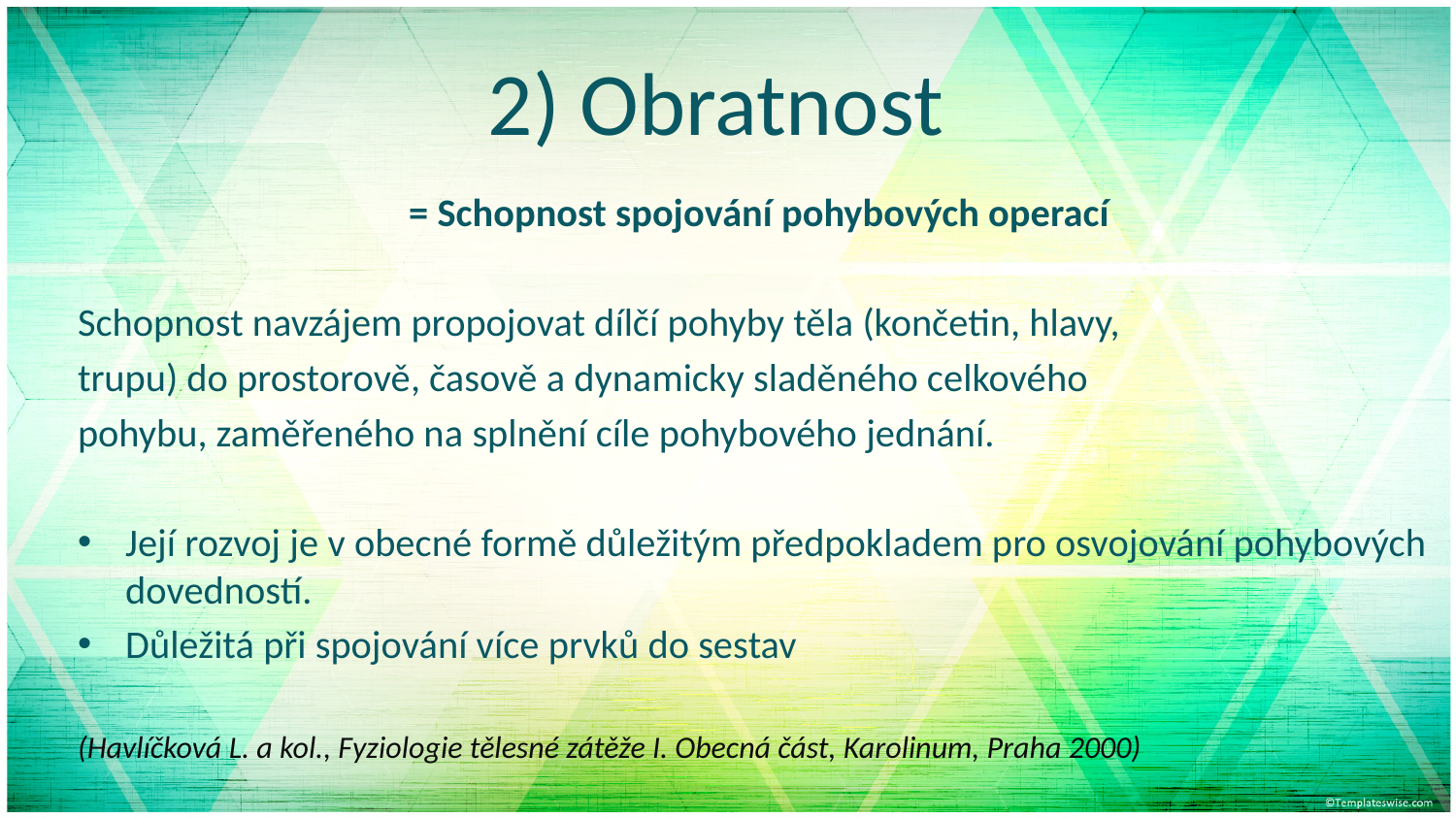

# 2) Obratnost
= Schopnost spojování pohybových operací

Schopnost navzájem propojovat dílčí pohyby těla (končetin, hlavy,
trupu) do prostorově, časově a dynamicky sladěného celkového
pohybu, zaměřeného na splnění cíle pohybového jednání.

Její rozvoj je v obecné formě důležitým předpokladem pro osvojování pohybových dovedností.
Důležitá při spojování více prvků do sestav

(Havlíčková L. a kol., Fyziologie tělesné zátěže I. Obecná část, Karolinum, Praha 2000)